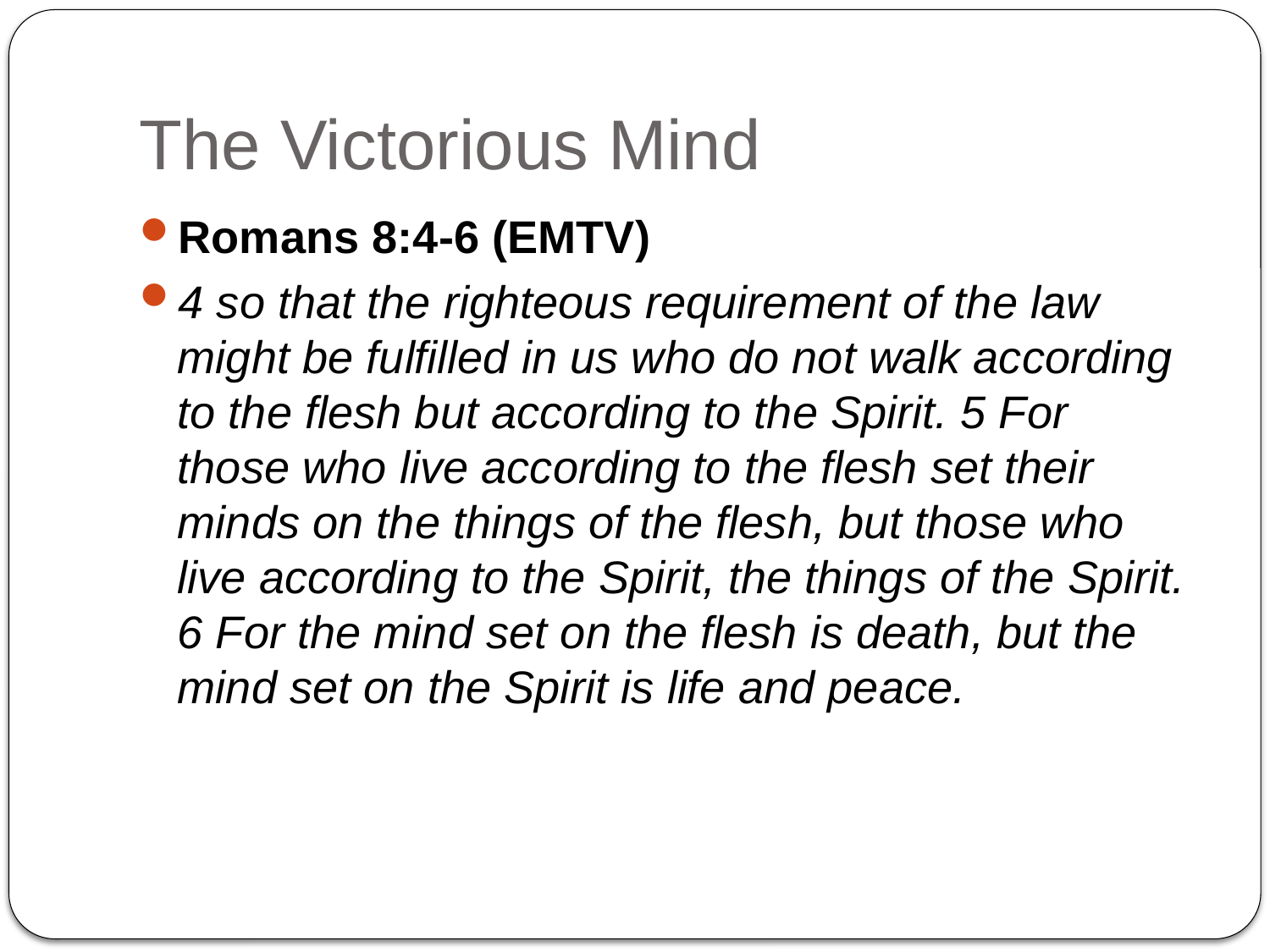

# The Victorious Mind
Romans 8:4-6 (EMTV)
4 so that the righteous requirement of the law might be fulfilled in us who do not walk according to the flesh but according to the Spirit. 5 For those who live according to the flesh set their minds on the things of the flesh, but those who live according to the Spirit, the things of the Spirit. 6 For the mind set on the flesh is death, but the mind set on the Spirit is life and peace.